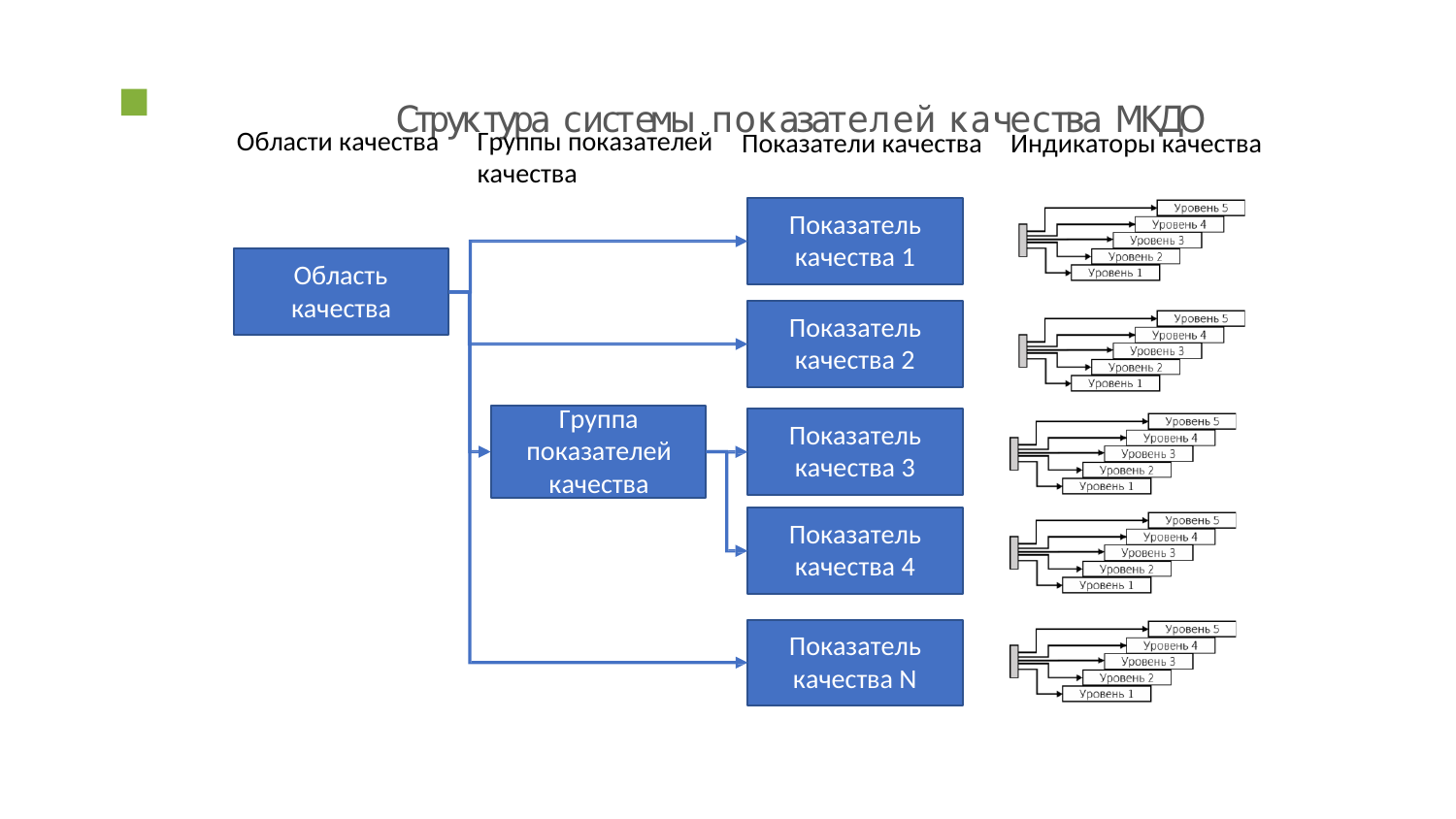

# Структура системы показателей качества МКДО

Области качества
Группы показателей
качества
Показатели качества
Индикаторы качества

Показатель качества 1

Область качества

Показатель
качества 2
Группа показателей качества

Показатель
качества 3

Показатель качества 4

Показатель
качества N